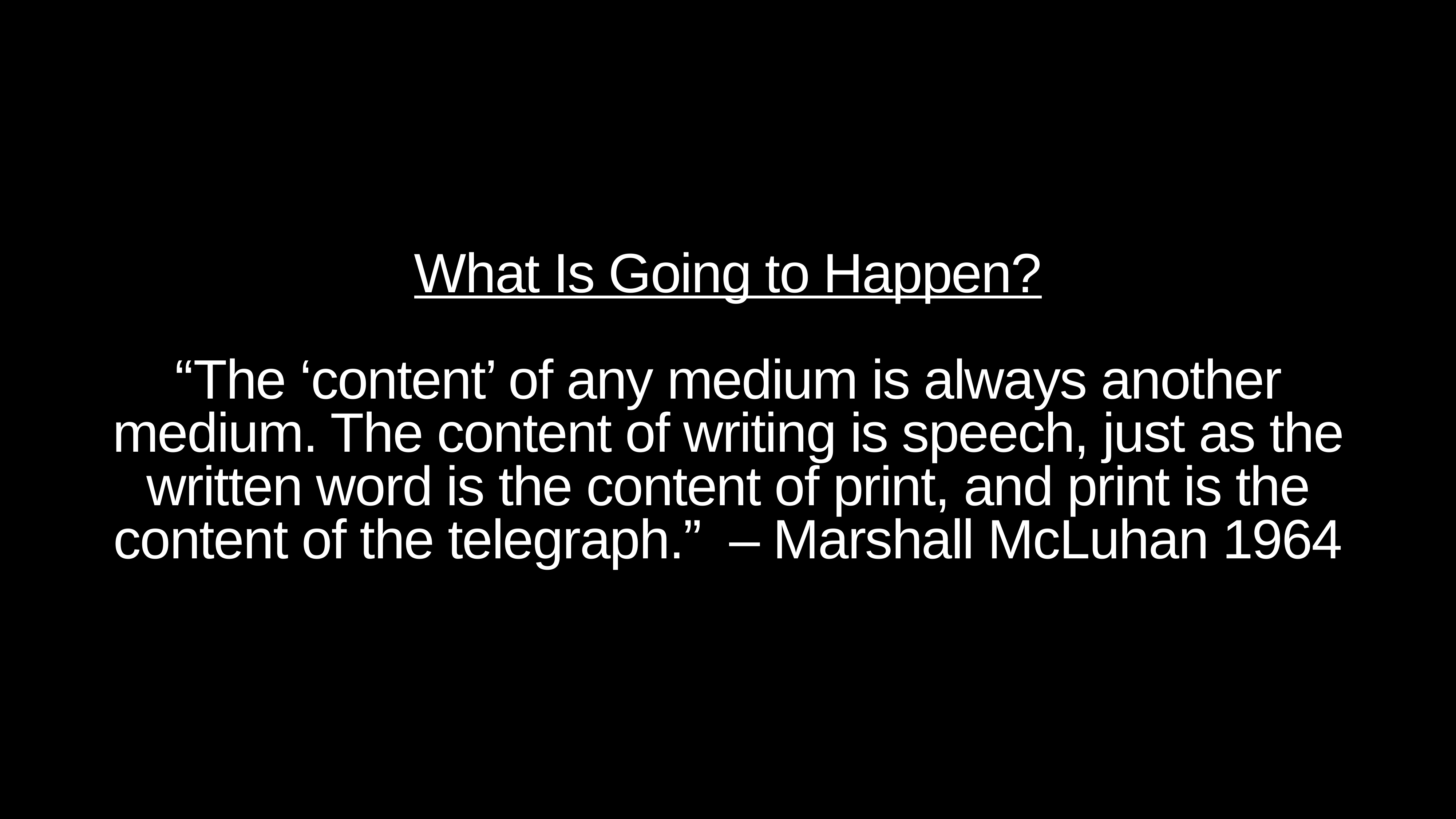

What Is Going to Happen?

“The ‘content’ of any medium is always another medium. The content of writing is speech, just as the written word is the content of print, and print is the content of the telegraph.”  – Marshall McLuhan 1964